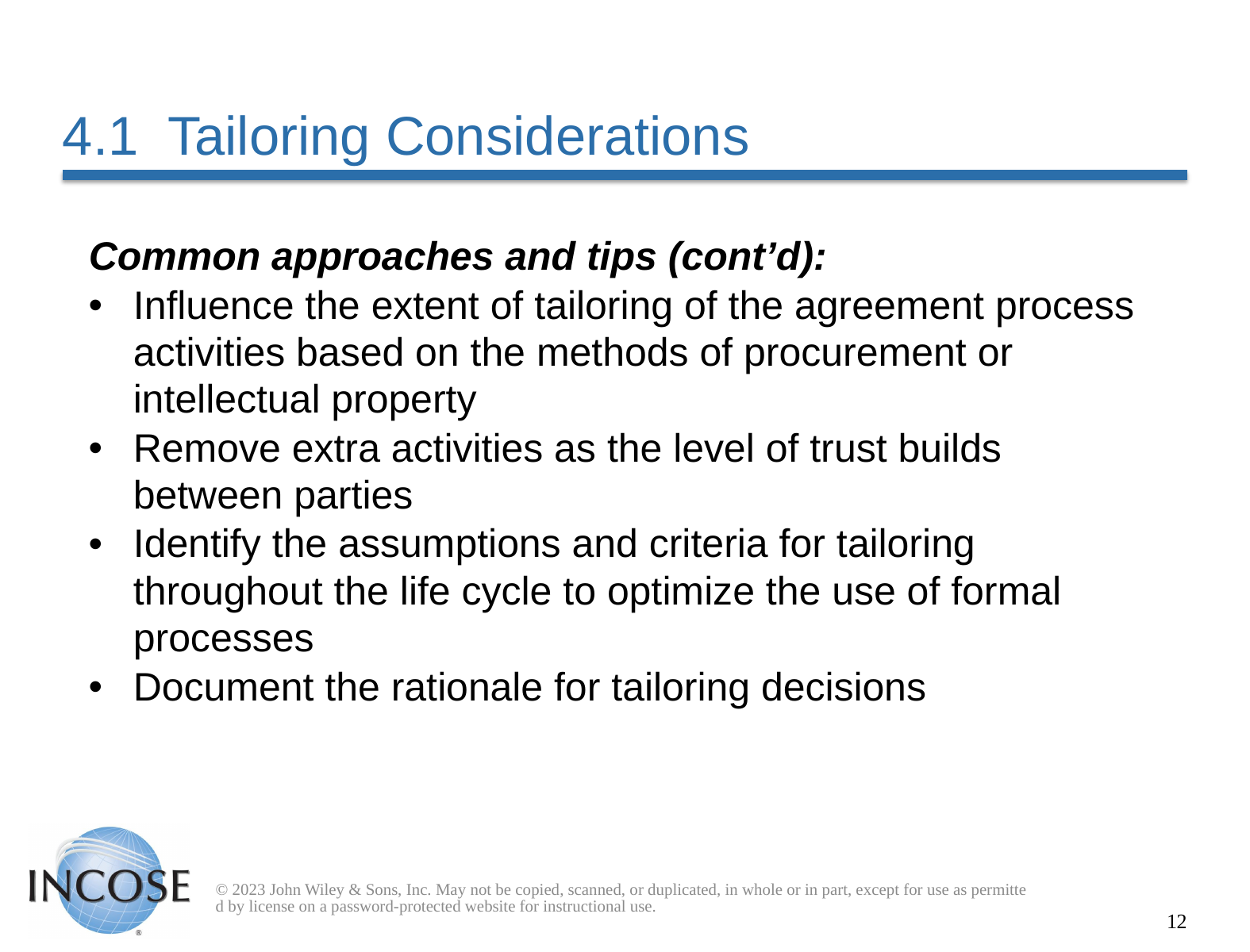

# 4.1  Tailoring Considerations
Common approaches and tips (cont’d):
Influence the extent of tailoring of the agreement process activities based on the methods of procurement or intellectual property
Remove extra activities as the level of trust builds between parties
Identify the assumptions and criteria for tailoring throughout the life cycle to optimize the use of formal processes
Document the rationale for tailoring decisions

© 2023 John Wiley & Sons, Inc. May not be copied, scanned, or duplicated, in whole or in part, except for use as permitted by license on a password-protected website for instructional use.
12